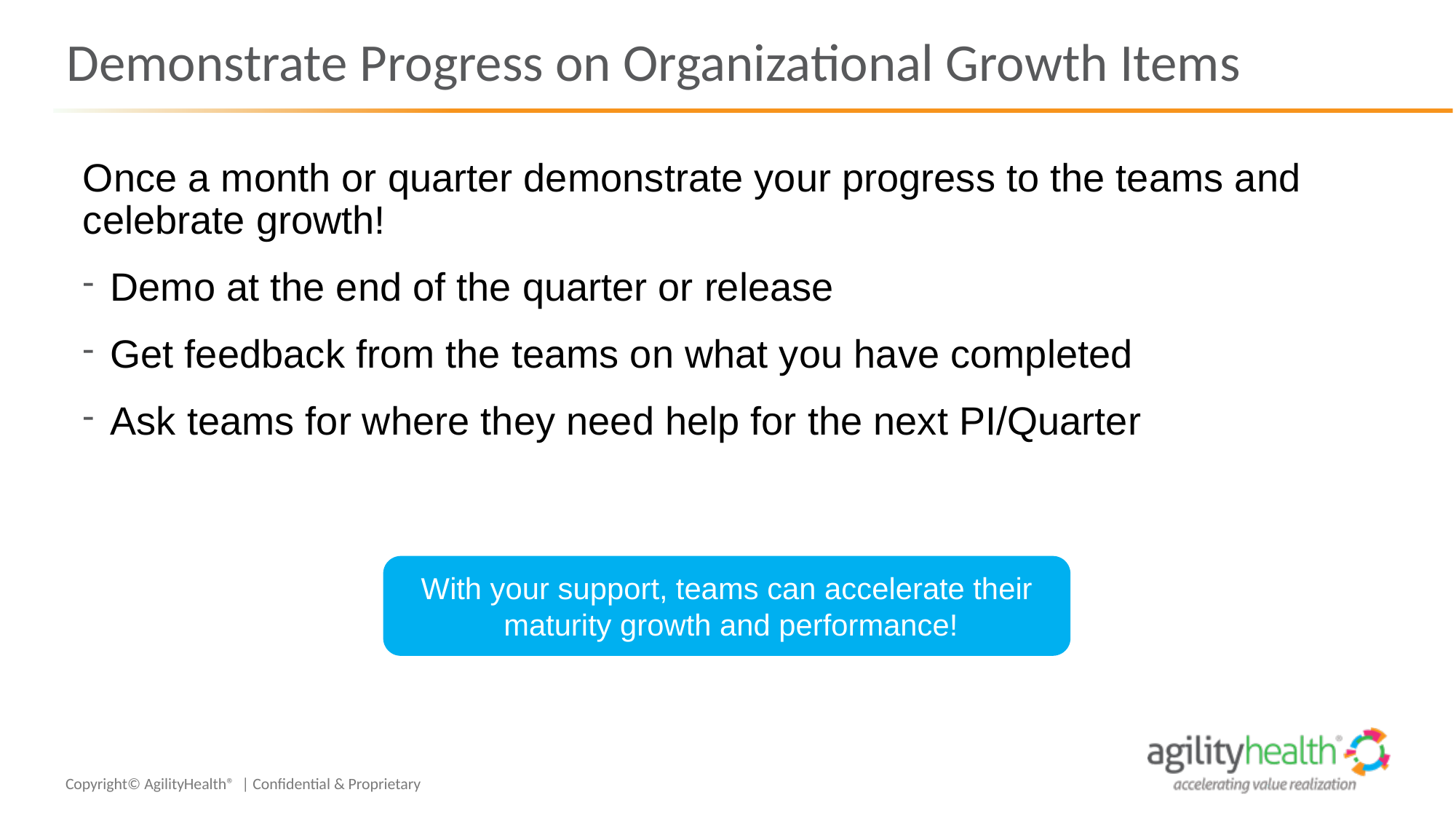

# Demonstrate Progress on Organizational Growth Items
Once a month or quarter demonstrate your progress to the teams and celebrate growth!
Demo at the end of the quarter or release
Get feedback from the teams on what you have completed
Ask teams for where they need help for the next PI/Quarter

With your support, teams can accelerate their
 maturity growth and performance!